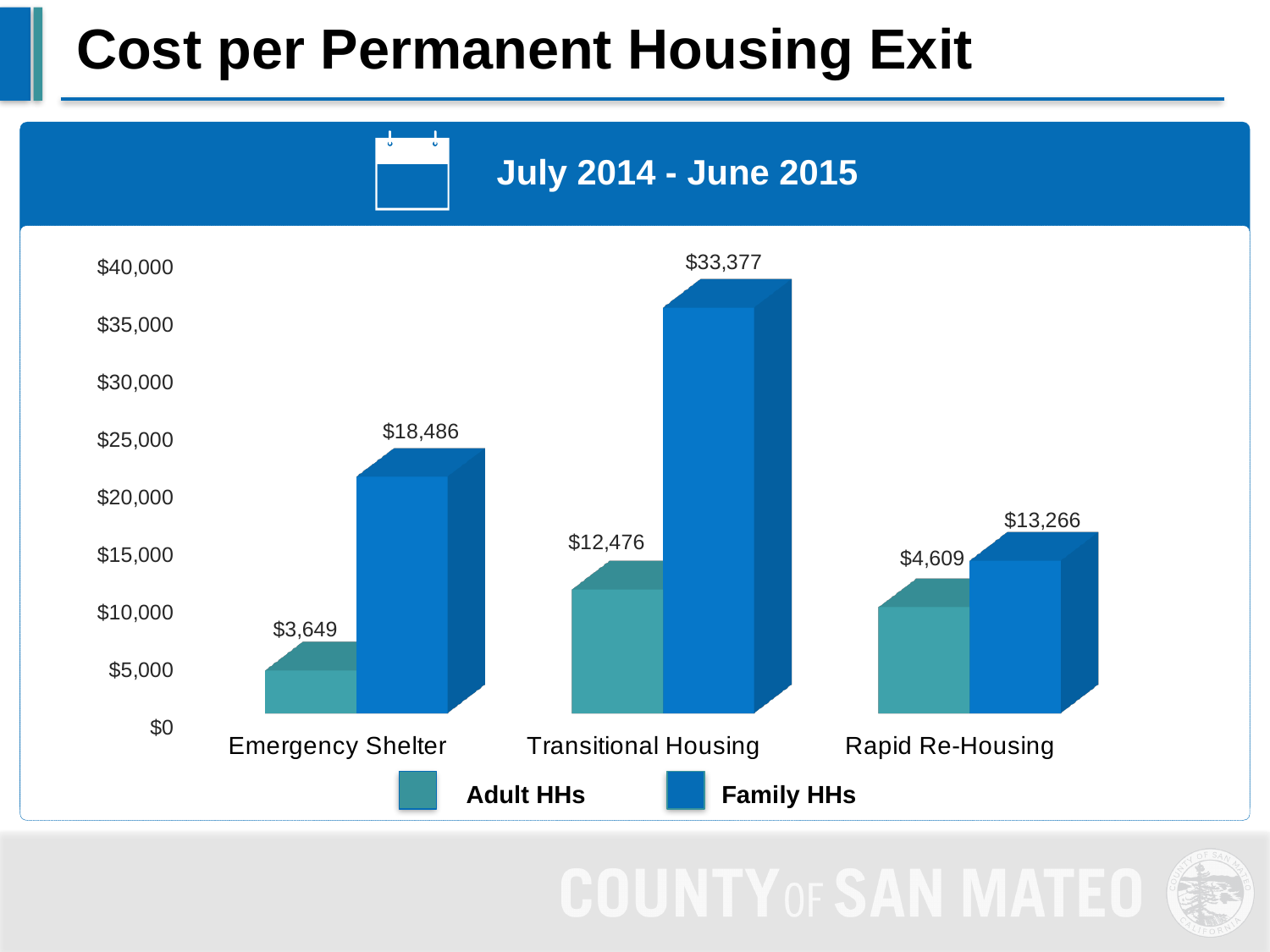

# Cost per Permanent Housing Exit

July 2014 - June 2015

[unsupported chart]

Family HHs

Adult HHs